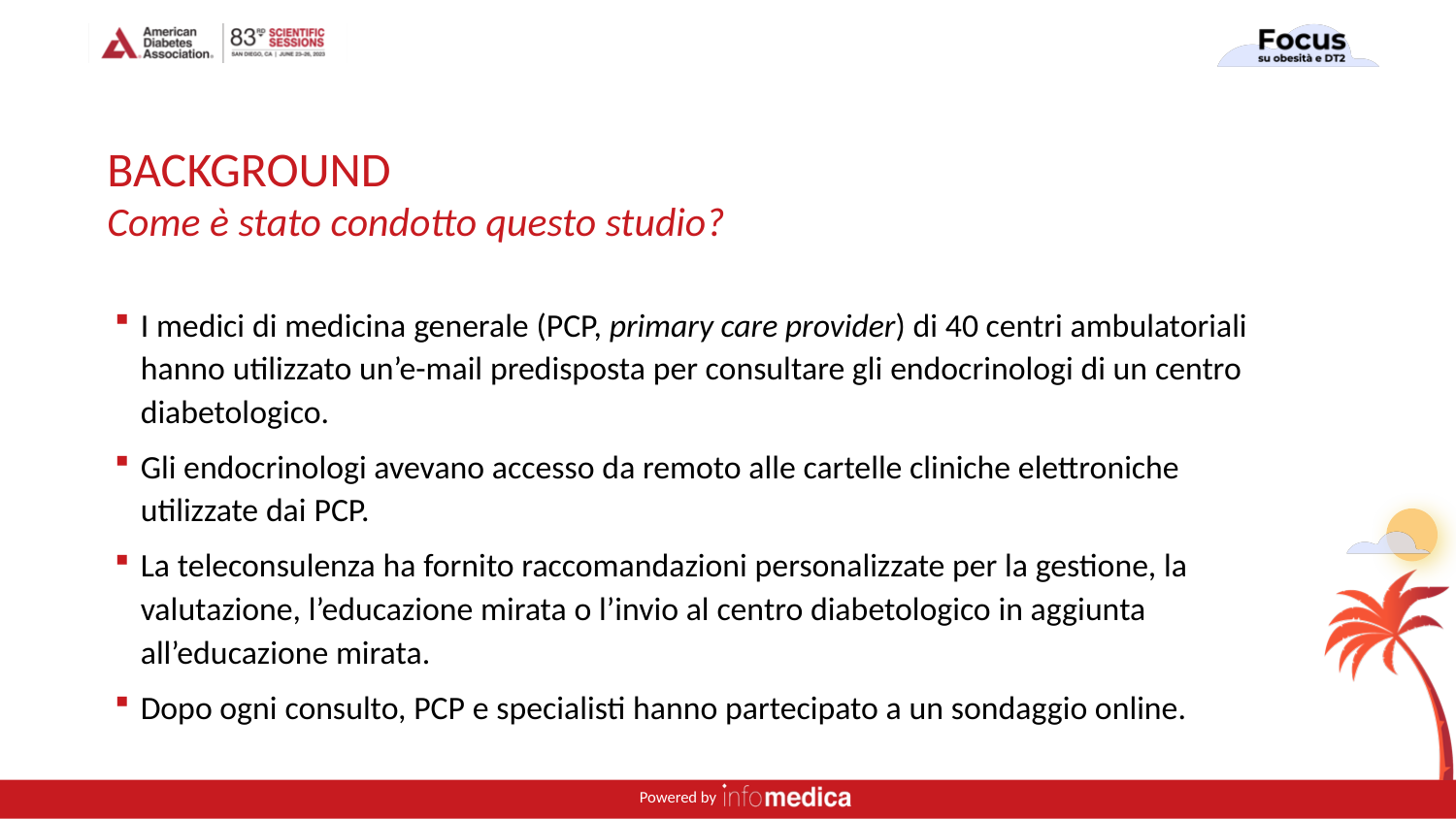

# BACKGROUND Come è stato condotto questo studio?
I medici di medicina generale (PCP, primary care provider) di 40 centri ambulatoriali hanno utilizzato un’e-mail predisposta per consultare gli endocrinologi di un centro diabetologico.
Gli endocrinologi avevano accesso da remoto alle cartelle cliniche elettroniche utilizzate dai PCP.
La teleconsulenza ha fornito raccomandazioni personalizzate per la gestione, la valutazione, l’educazione mirata o l’invio al centro diabetologico in aggiunta all’educazione mirata.
Dopo ogni consulto, PCP e specialisti hanno partecipato a un sondaggio online.